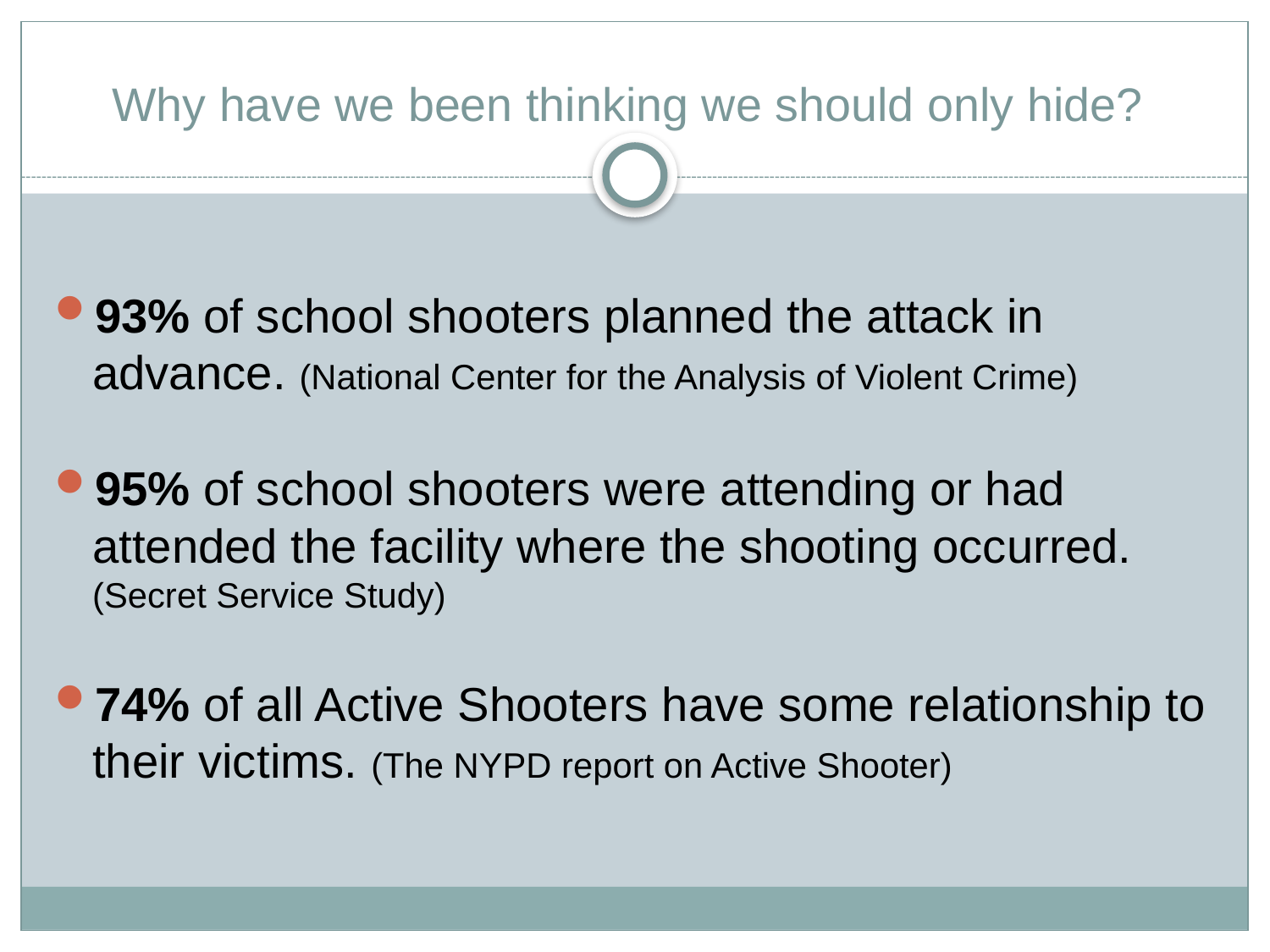

# Why have we been thinking we should only hide?

93% of school shooters planned the attack in advance. (National Center for the Analysis of Violent Crime)

95% of school shooters were attending or had attended the facility where the shooting occurred. (Secret Service Study)

74% of all Active Shooters have some relationship to their victims. (The NYPD report on Active Shooter)